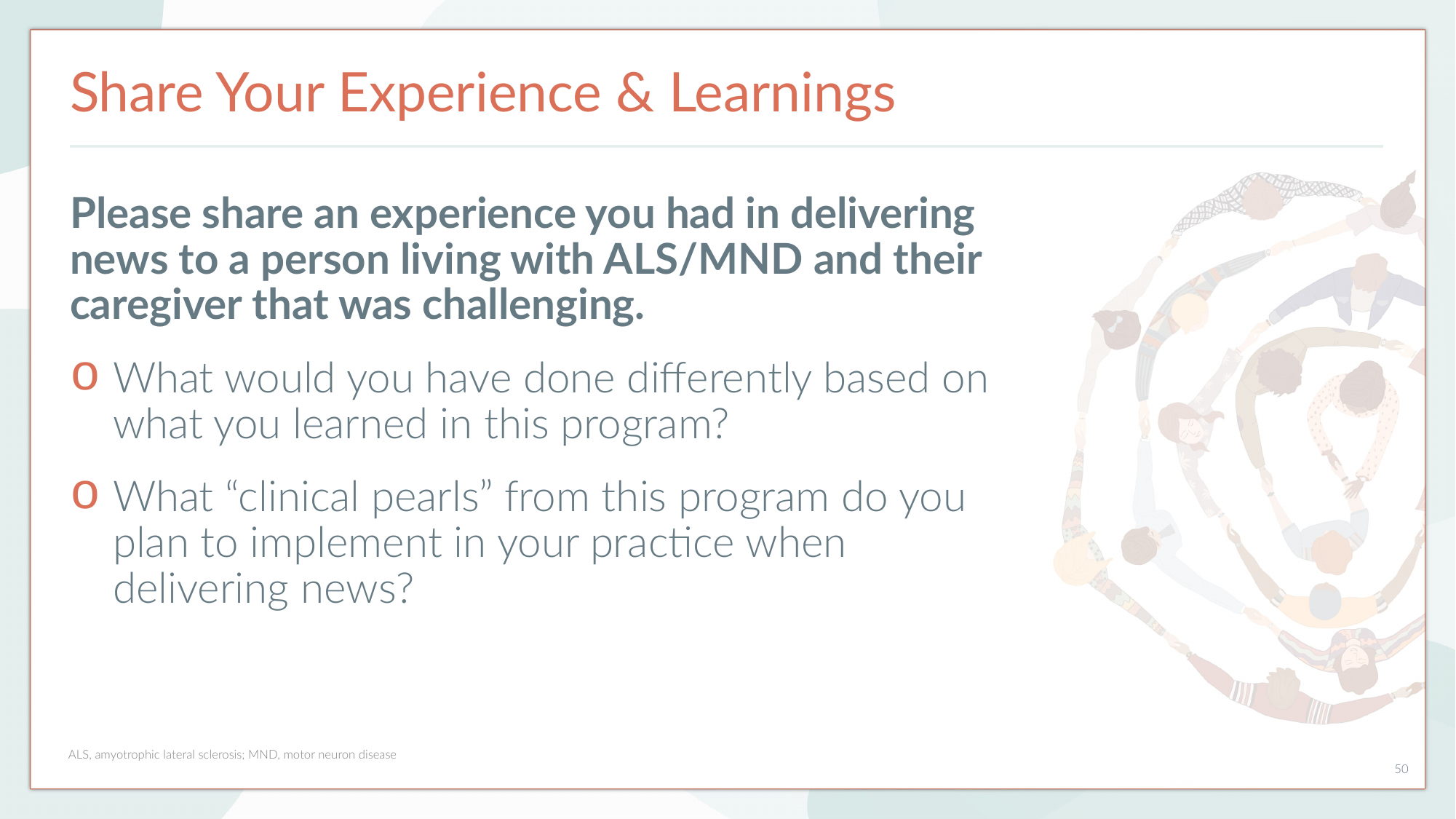

# Share Your Experience & Learnings
Please share an experience you had in delivering news to a person living with ALS/MND and their caregiver that was challenging.
What would you have done differently based on what you learned in this program?
What “clinical pearls” from this program do you plan to implement in your practice when delivering news?
ALS, amyotrophic lateral sclerosis; MND, motor neuron disease